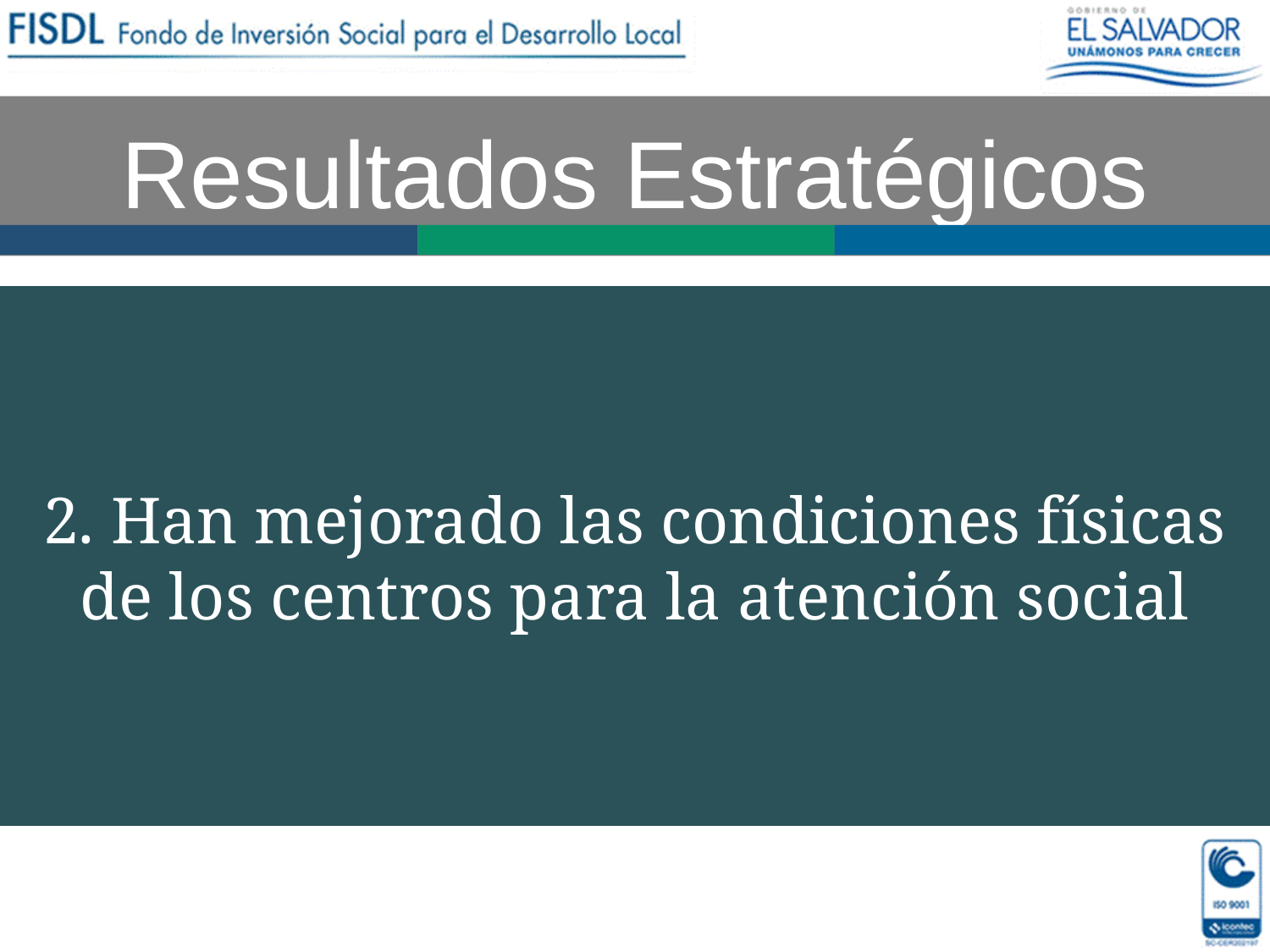

Resultados Estratégicos

2. Han mejorado las condiciones físicas de los centros para la atención social